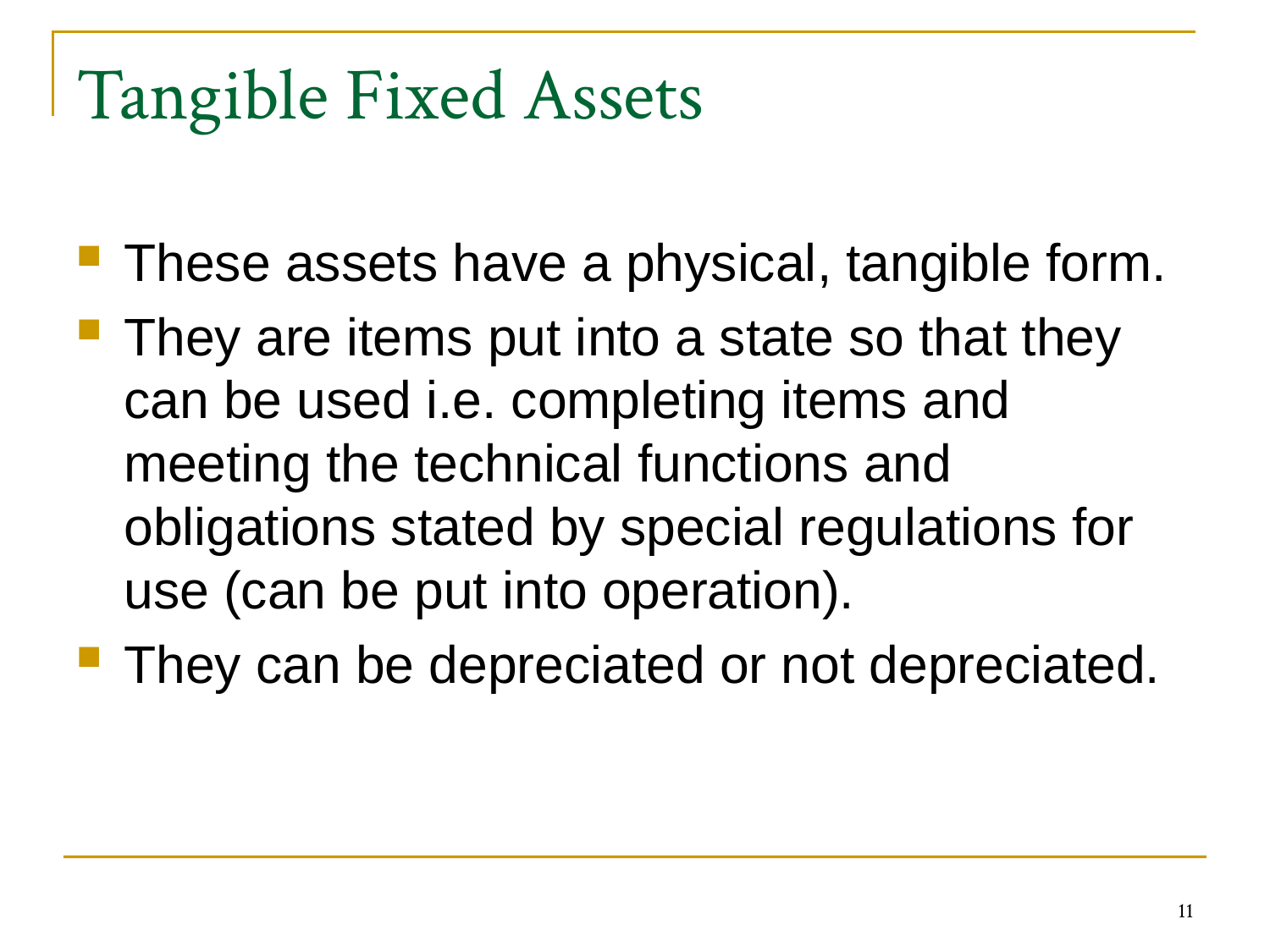

# Tangible Fixed Assets
These assets have a physical, tangible form.
They are items put into a state so that they can be used i.e. completing items and meeting the technical functions and obligations stated by special regulations for use (can be put into operation).
They can be depreciated or not depreciated.
11